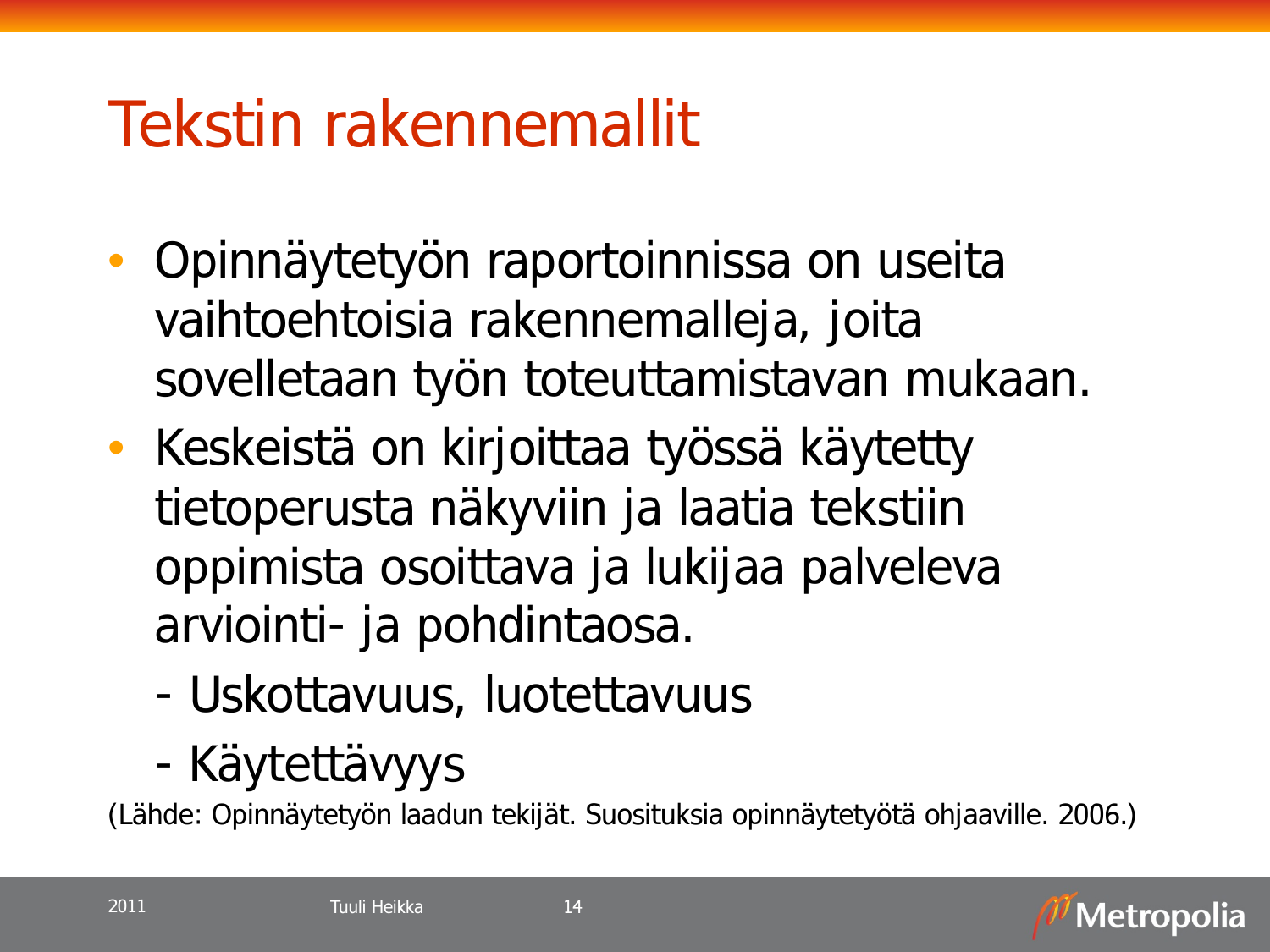

# Tekstin rakennemallit
Opinnäytetyön raportoinnissa on useita vaihtoehtoisia rakennemalleja, joita sovelletaan työn toteuttamistavan mukaan.
Keskeistä on kirjoittaa työssä käytetty tietoperusta näkyviin ja laatia tekstiin oppimista osoittava ja lukijaa palveleva arviointi- ja pohdintaosa.
	- Uskottavuus, luotettavuus
	- Käytettävyys
(Lähde: Opinnäytetyön laadun tekijät. Suosituksia opinnäytetyötä ohjaaville. 2006.)
2011
Tuuli Heikka
14